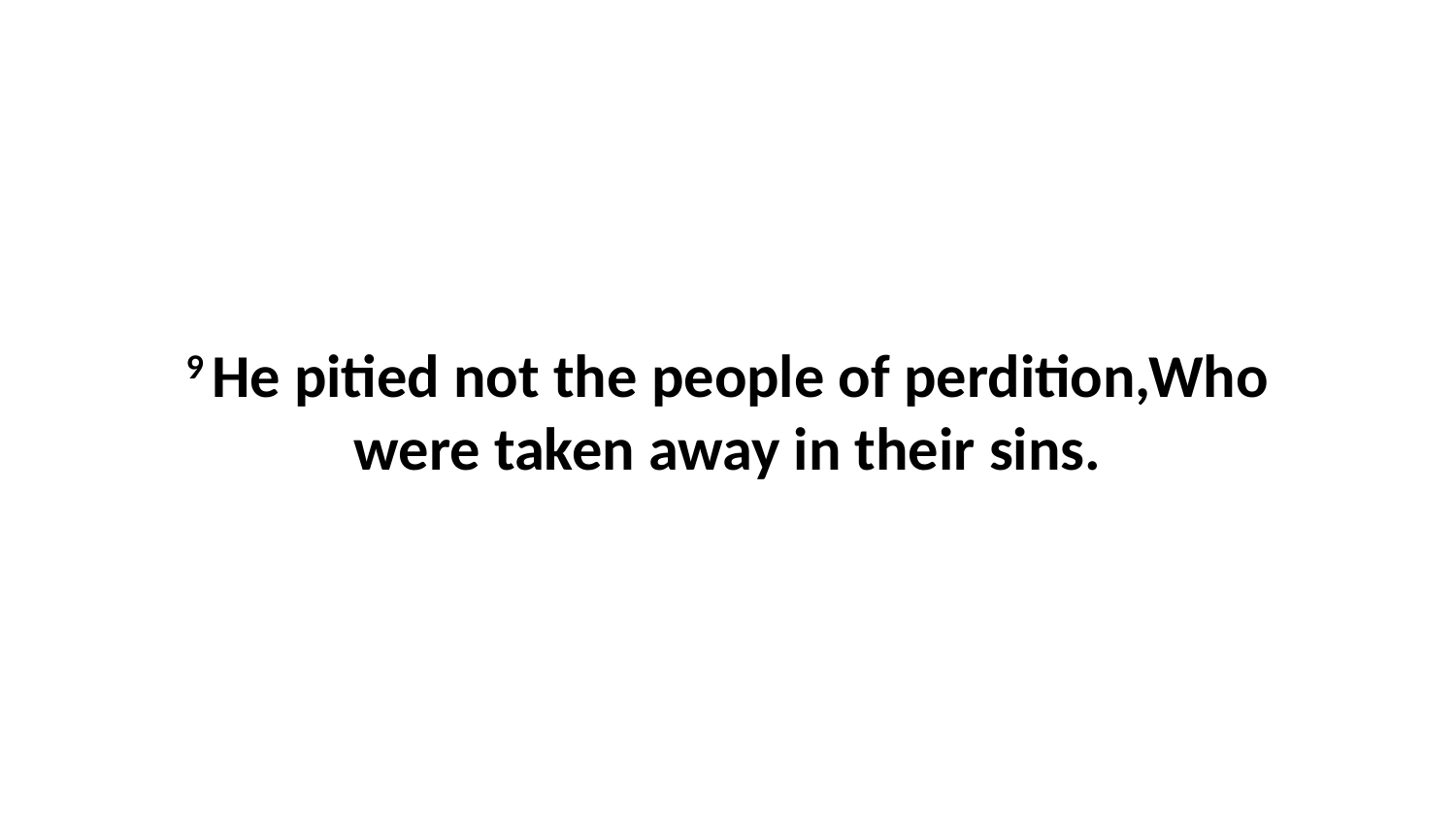

9 He pitied not the people of perdition,Who were taken away in their sins.